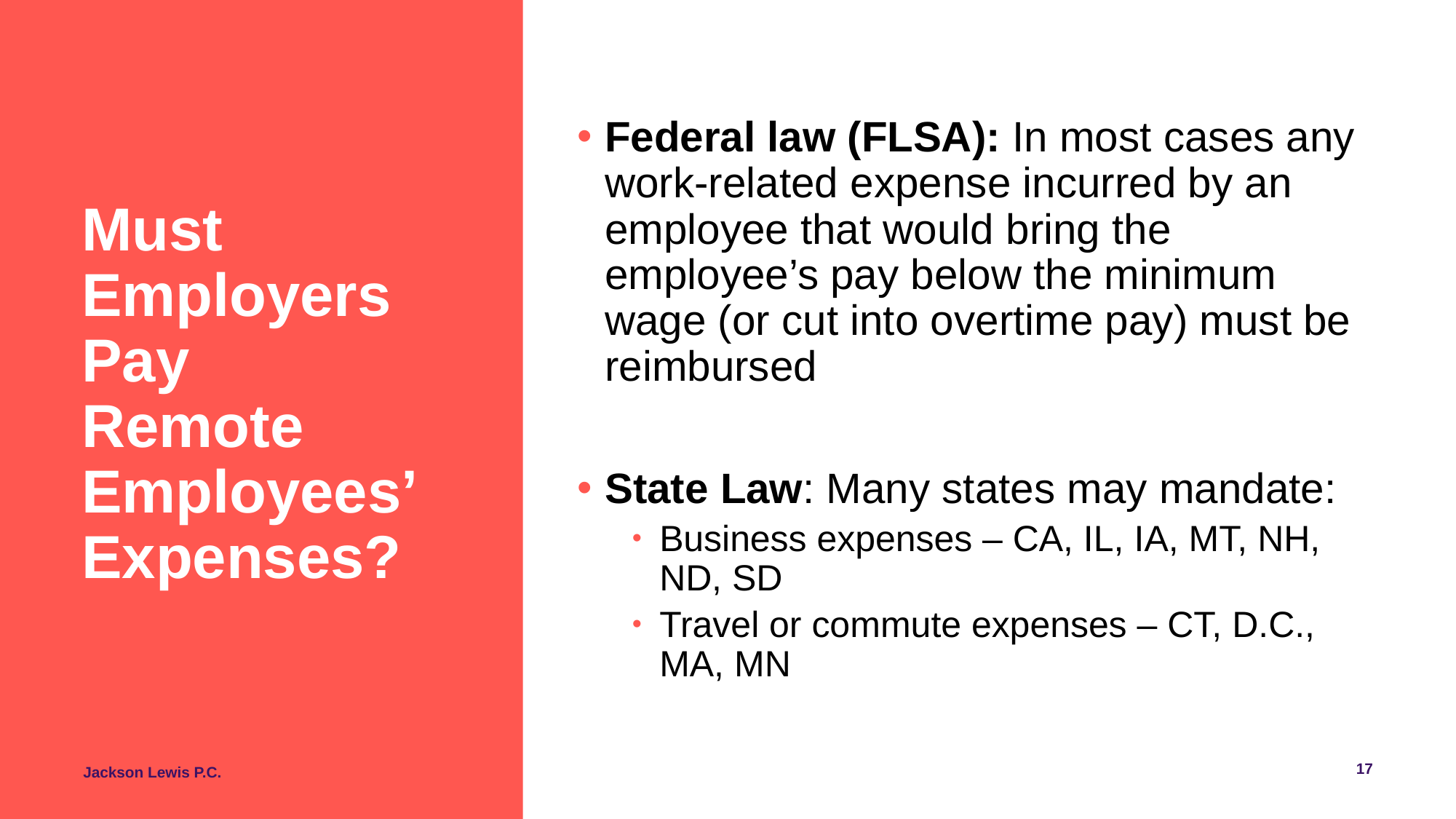

Must Employers Pay
Remote Employees’ Expenses?

Federal law (FLSA): In most cases any work-related expense incurred by an employee that would bring the employee’s pay below the minimum wage (or cut into overtime pay) must be reimbursed

State Law: Many states may mandate:
Business expenses – CA, IL, IA, MT, NH, ND, SD
Travel or commute expenses – CT, D.C., MA, MN

17